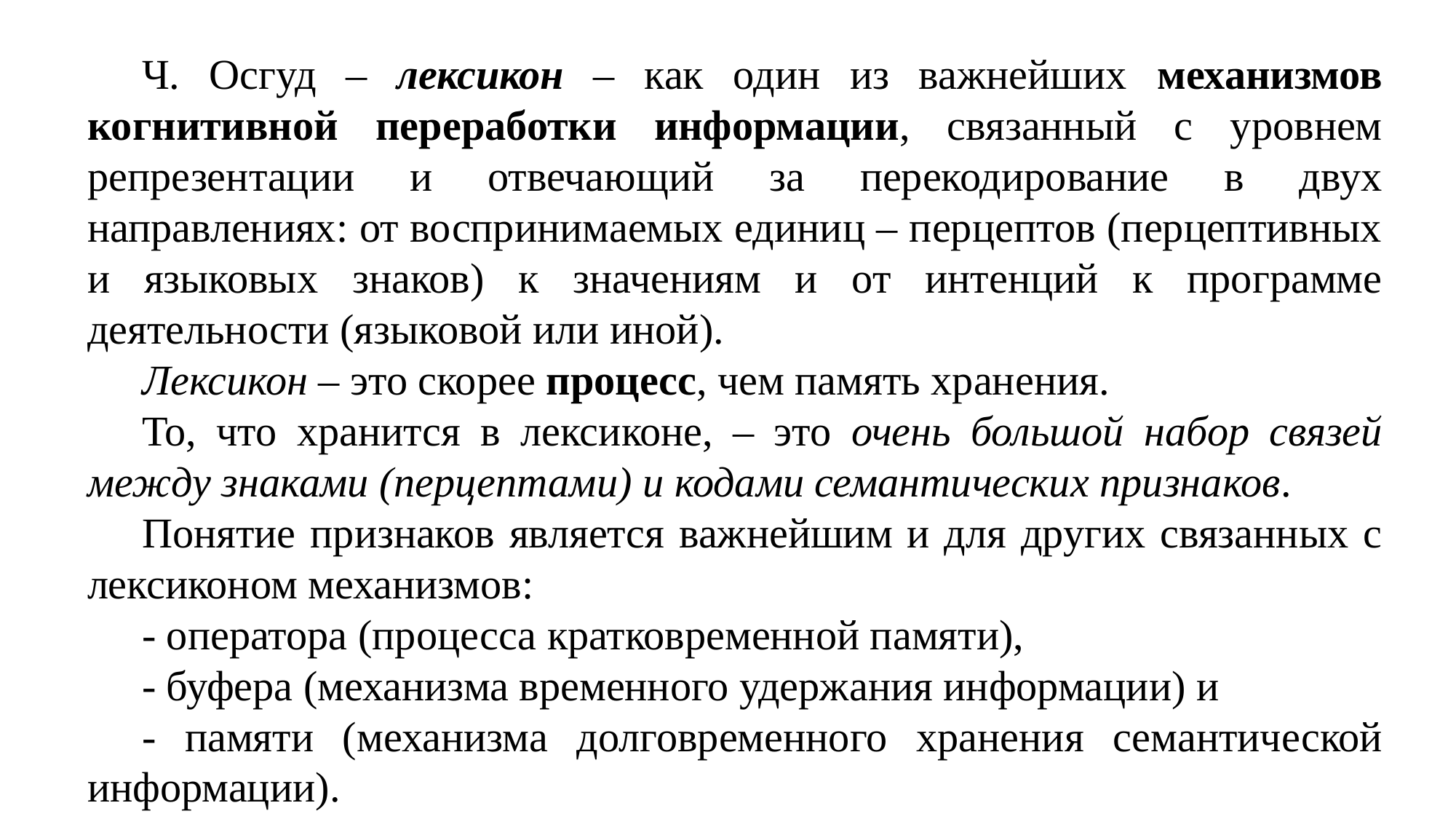

Ч. Осгуд – лексикон – как один из важнейших механизмов когнитивной переработки информации, связанный с уровнем репрезентации и отвечающий за перекодирование в двух направлениях: от воспринимаемых единиц – перцептов (перцептивных и языковых знаков) к значениям и от интенций к программе деятельности (языковой или иной).
Лексикон – это скорее процесс, чем память хранения.
То, что хранится в лексиконе, – это очень большой набор связей между знаками (перцептами) и кодами семантических признаков.
Понятие признаков является важнейшим и для других связанных с лексиконом механизмов:
- оператора (процесса кратковременной памяти),
- буфера (механизма временного удержания информации) и
- памяти (механизма долговременного хранения семантической информации).